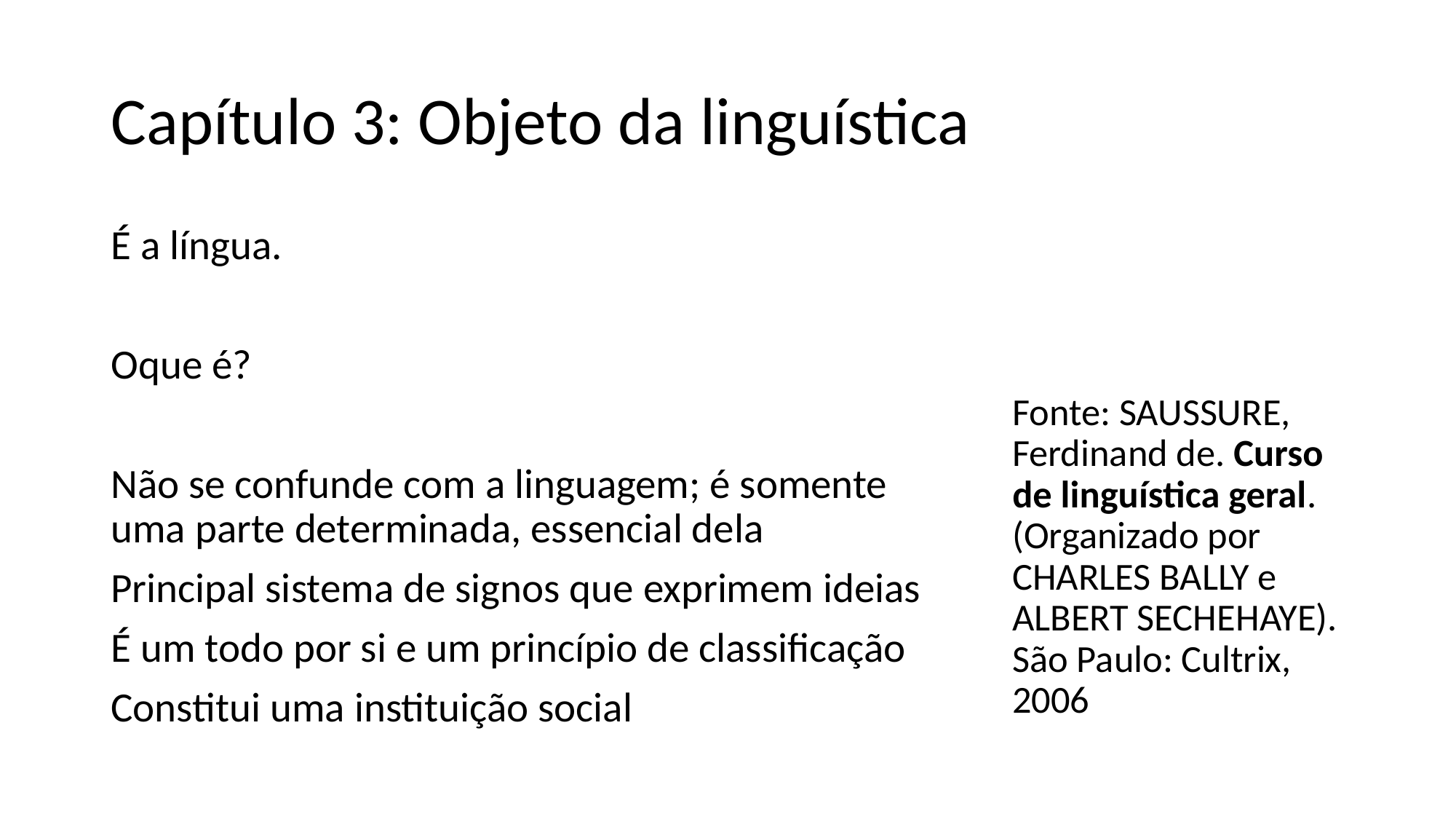

# Capítulo 3: Objeto da linguística
É a língua.

Oque é?

Não se confunde com a linguagem; é somente uma parte determinada, essencial dela
Principal sistema de signos que exprimem ideias
É um todo por si e um princípio de classificação
Constitui uma instituição social

Fonte: SAUSSURE, Ferdinand de. Curso de linguística geral.  (Organizado por CHARLES BALLY e ALBERT SECHEHAYE). São Paulo: Cultrix, 2006